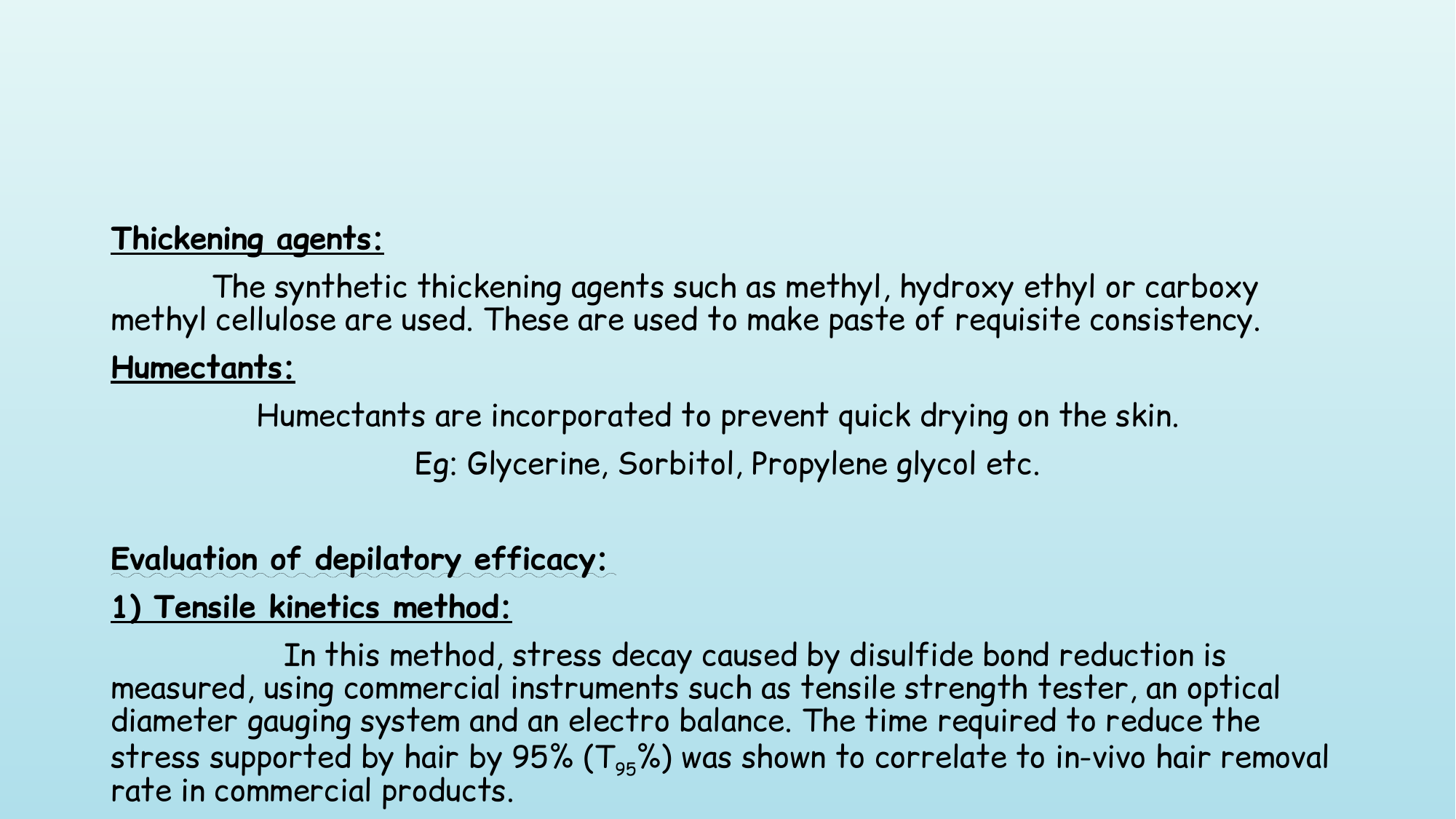

Thickening agents:
           The synthetic thickening agents such as methyl, hydroxy ethyl or carboxy methyl cellulose are used. These are used to make paste of requisite consistency.
Humectants:
                Humectants are incorporated to prevent quick drying on the skin.
Eg: Glycerine, Sorbitol, Propylene glycol etc.

Evaluation of depilatory efficacy:
1) Tensile kinetics method:
                   In this method, stress decay caused by disulfide bond reduction is measured, using commercial instruments such as tensile strength tester, an optical diameter gauging system and an electro balance. The time required to reduce the stress supported by hair by 95% (T95%) was shown to correlate to in-vivo hair removal rate in commercial products.